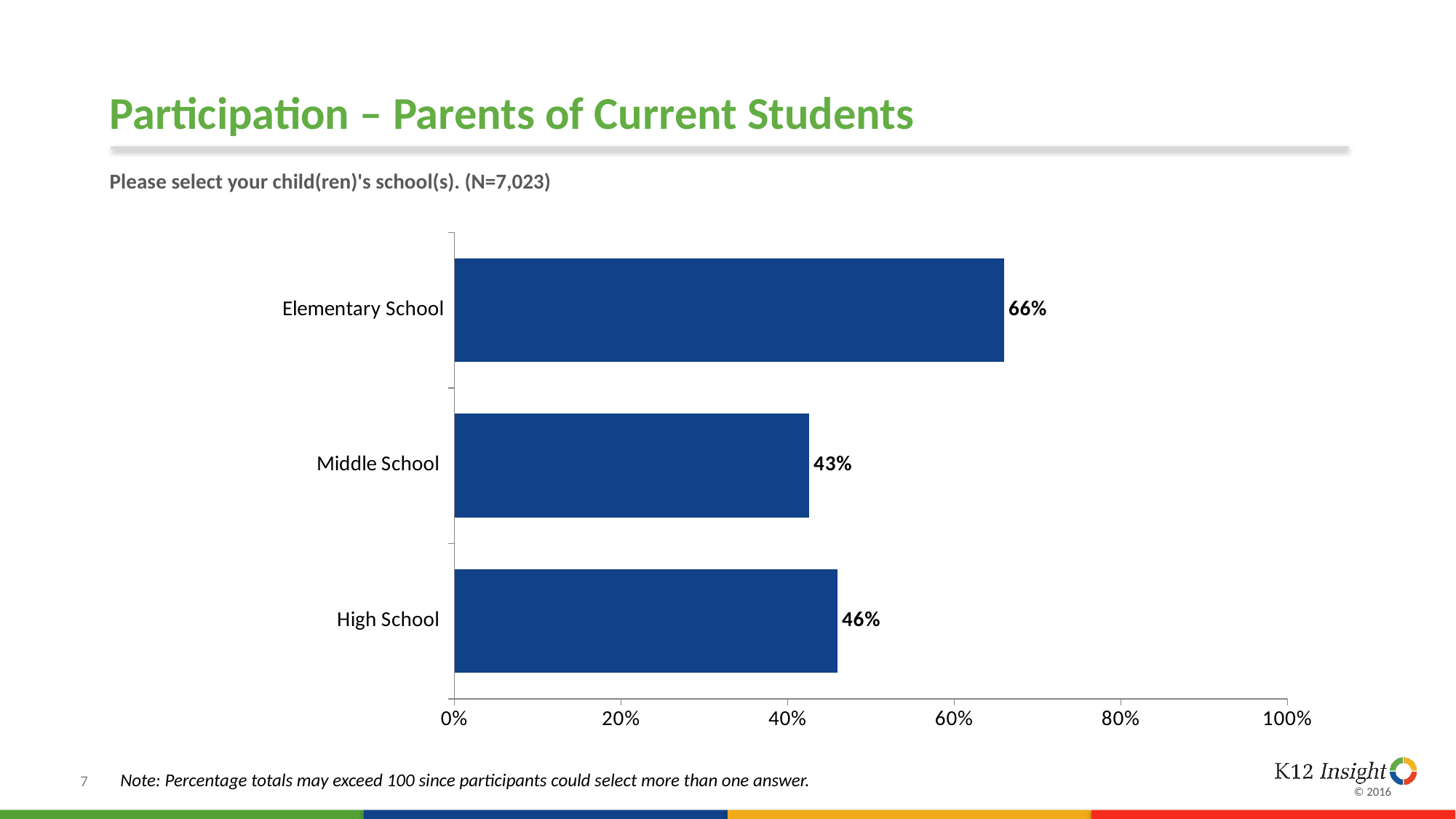

# Participation – Parents of Current Students
Please select your child(ren)'s school(s). (N=7,023)

### Chart

| Category | Series 1 |
|---|---|
| Elementary School | 0.66 |
| Middle School  | 0.4260287626370497 |
| High School  | 0.46 |
Note: Percentage totals may exceed 100 since participants could select more than one answer.
7